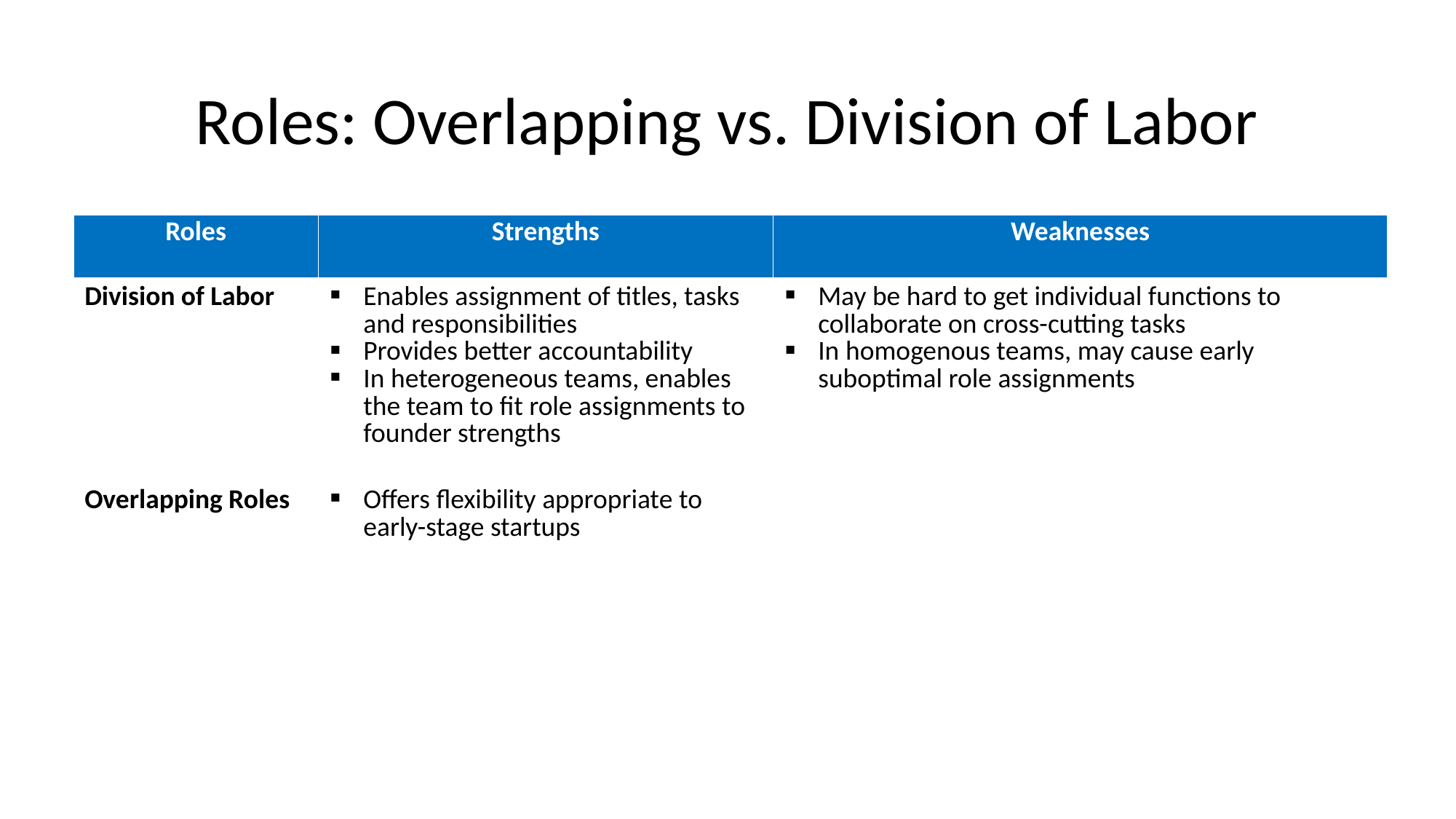

# Roles: Overlapping vs. Division of Labor
| Roles | Strengths | Weaknesses |
| --- | --- | --- |
| Division of Labor | Enables assignment of titles, tasks and responsibilities Provides better accountability In heterogeneous teams, enables the team to fit role assignments to founder strengths | May be hard to get individual functions to collaborate on cross-cutting tasks In homogenous teams, may cause early suboptimal role assignments |
| Overlapping Roles | Offers flexibility appropriate to early-stage startups Team members can pitch in wherever needed Taps collective knowledge of all team members | Overloaded startups should be trying to minimize redundant responsibilities May increase tension as founders step on each other’s toes As the startup evolves, team members may resist having to focus on specific functions or areas (increasing also tensions) |